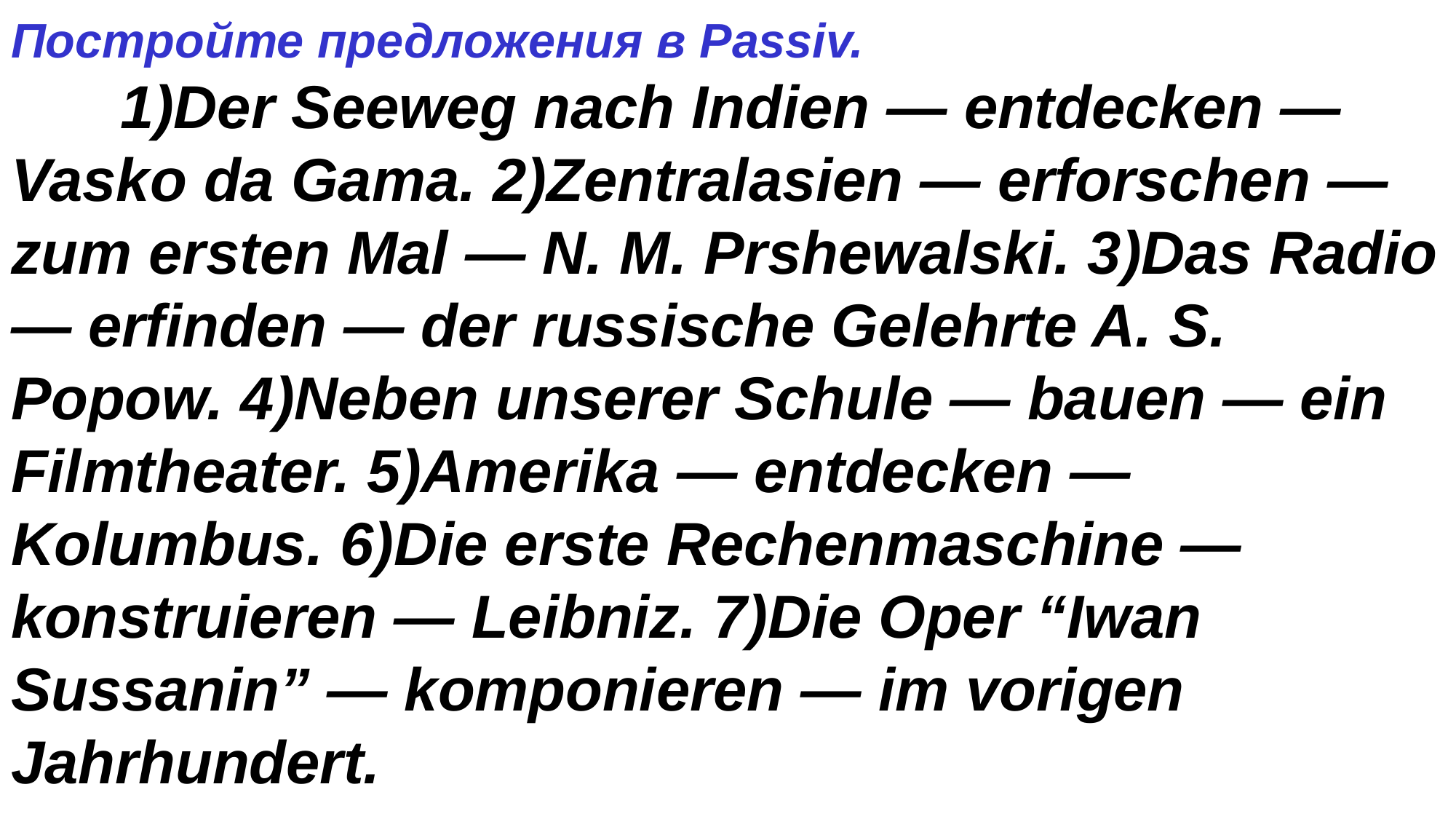

Постройте предложения в Passiv.
	1)Der Seeweg nach Indien — entdecken — Vasko da Gama. 2)Zentralasien — erforschen — zum ersten Mal — N. M. Prshewalski. 3)Das Radio — erfinden — der russische Gelehrte A. S. Popow. 4)Neben unserer Schule — bauen — ein Filmtheater. 5)Amerika — entdecken — Kolumbus. 6)Die erste Rechenmaschine — konstruieren — Leibniz. 7)Die Oper “Iwan Sussanin” — komponieren — im vorigen Jahrhundert.